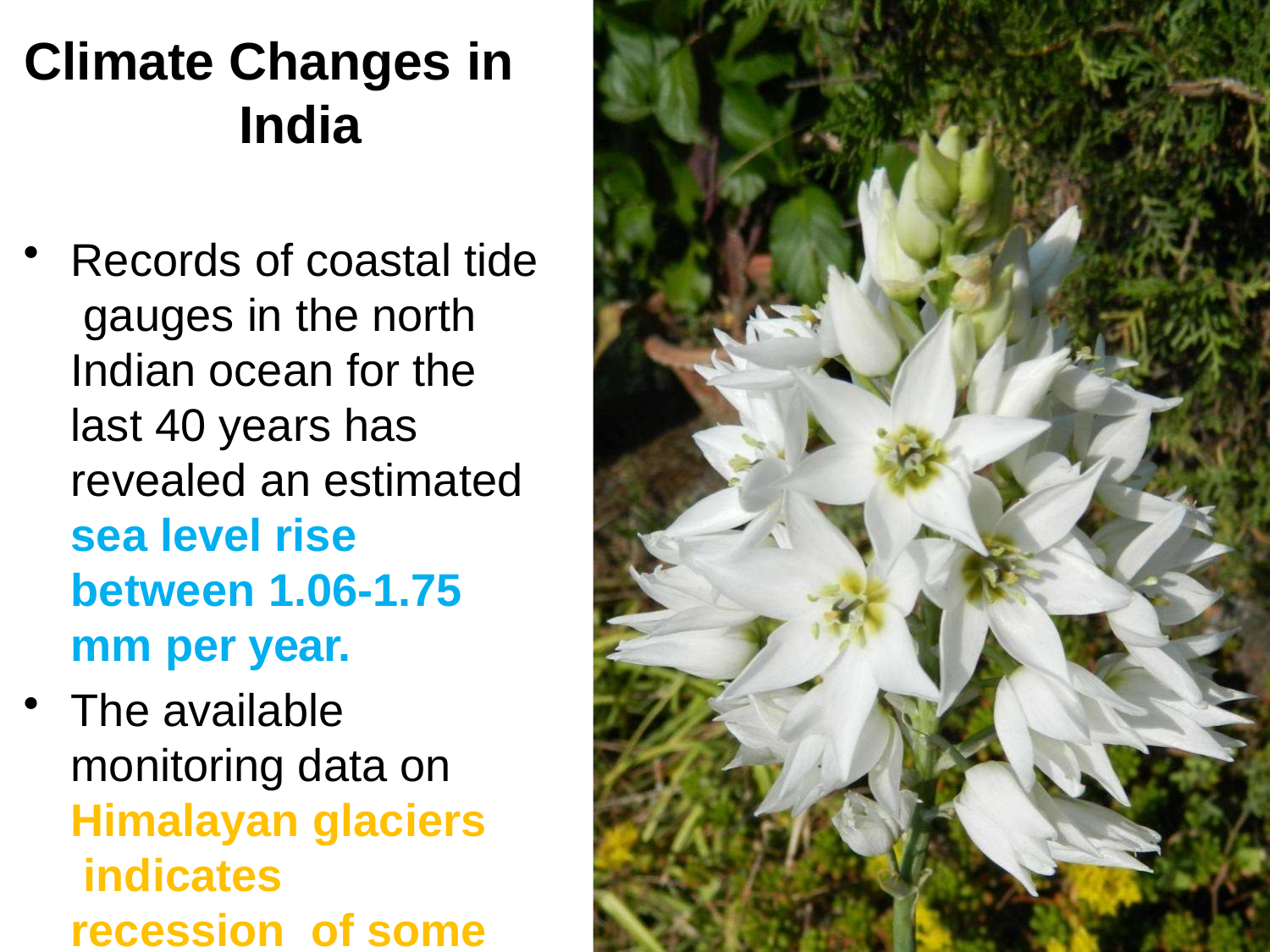

# Climate Changes in  India
Records of coastal tide  gauges in the north  Indian ocean for the  last 40 years has  revealed an estimated  sea level rise  between 1.06-1.75  mm per year.
The available  monitoring data on  Himalayan glaciers  indicates recession  of some glaciers.
6